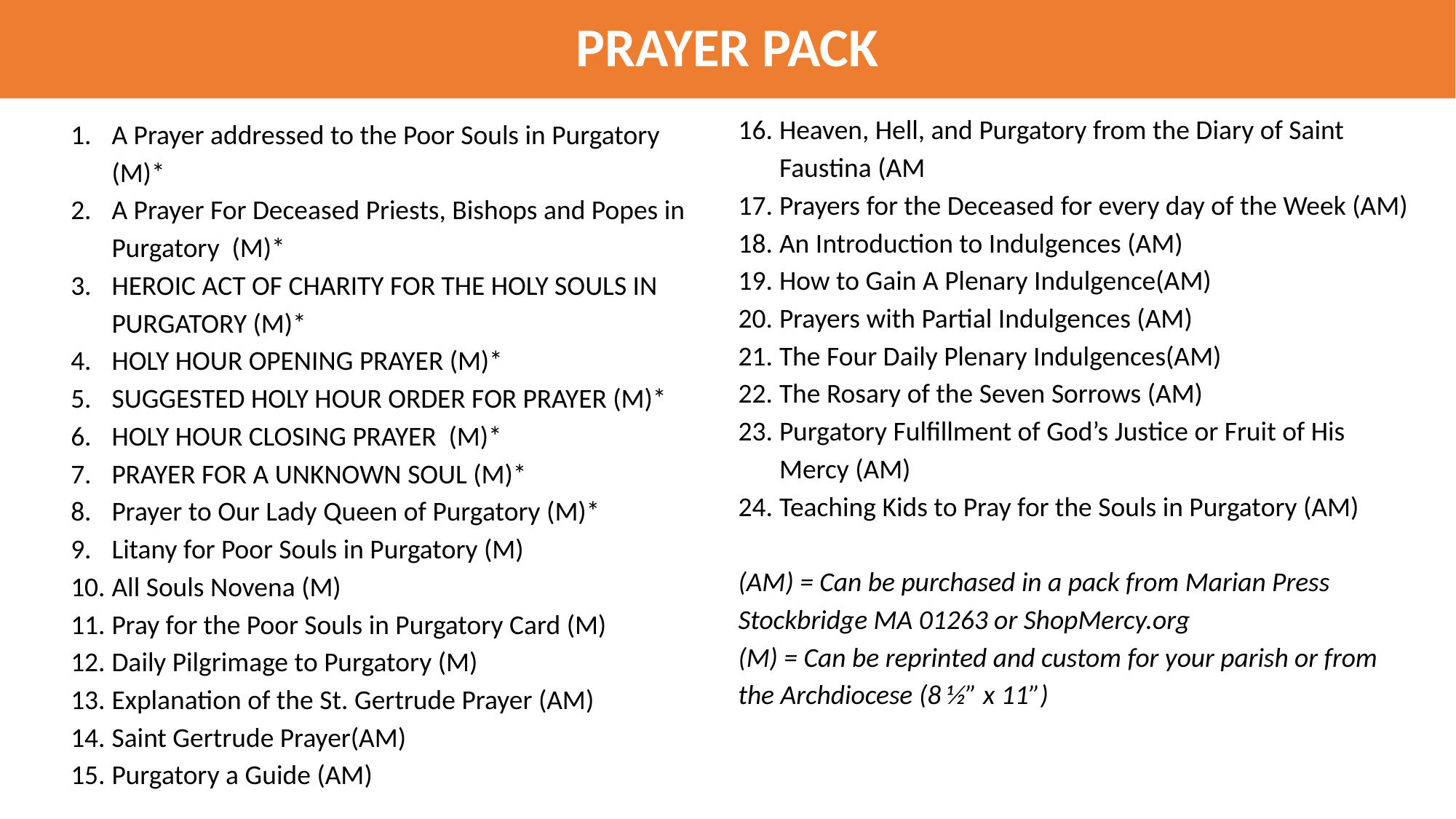

PRAYER PACK
Heaven, Hell, and Purgatory from the Diary of Saint Faustina (AM
Prayers for the Deceased for every day of the Week (AM)
An Introduction to Indulgences (AM)
How to Gain A Plenary Indulgence(AM)
Prayers with Partial Indulgences (AM)
The Four Daily Plenary Indulgences(AM)
The Rosary of the Seven Sorrows (AM)
Purgatory Fulfillment of God’s Justice or Fruit of His Mercy (AM)
Teaching Kids to Pray for the Souls in Purgatory (AM)

(AM) = Can be purchased in a pack from Marian Press Stockbridge MA 01263 or ShopMercy.org
(M) = Can be reprinted and custom for your parish or from the Archdiocese (8 ½” x 11”)

A Prayer addressed to the Poor Souls in Purgatory (M)*
A Prayer For Deceased Priests, Bishops and Popes in Purgatory  (M)*
HEROIC ACT OF CHARITY FOR THE HOLY SOULS IN PURGATORY (M)*
HOLY HOUR OPENING PRAYER (M)*
SUGGESTED HOLY HOUR ORDER FOR PRAYER (M)*
HOLY HOUR CLOSING PRAYER  (M)*
PRAYER FOR A UNKNOWN SOUL (M)*
Prayer to Our Lady Queen of Purgatory (M)*
Litany for Poor Souls in Purgatory (M)
All Souls Novena (M)
Pray for the Poor Souls in Purgatory Card (M)
Daily Pilgrimage to Purgatory (M)
Explanation of the St. Gertrude Prayer (AM)
Saint Gertrude Prayer(AM)
Purgatory a Guide (AM)